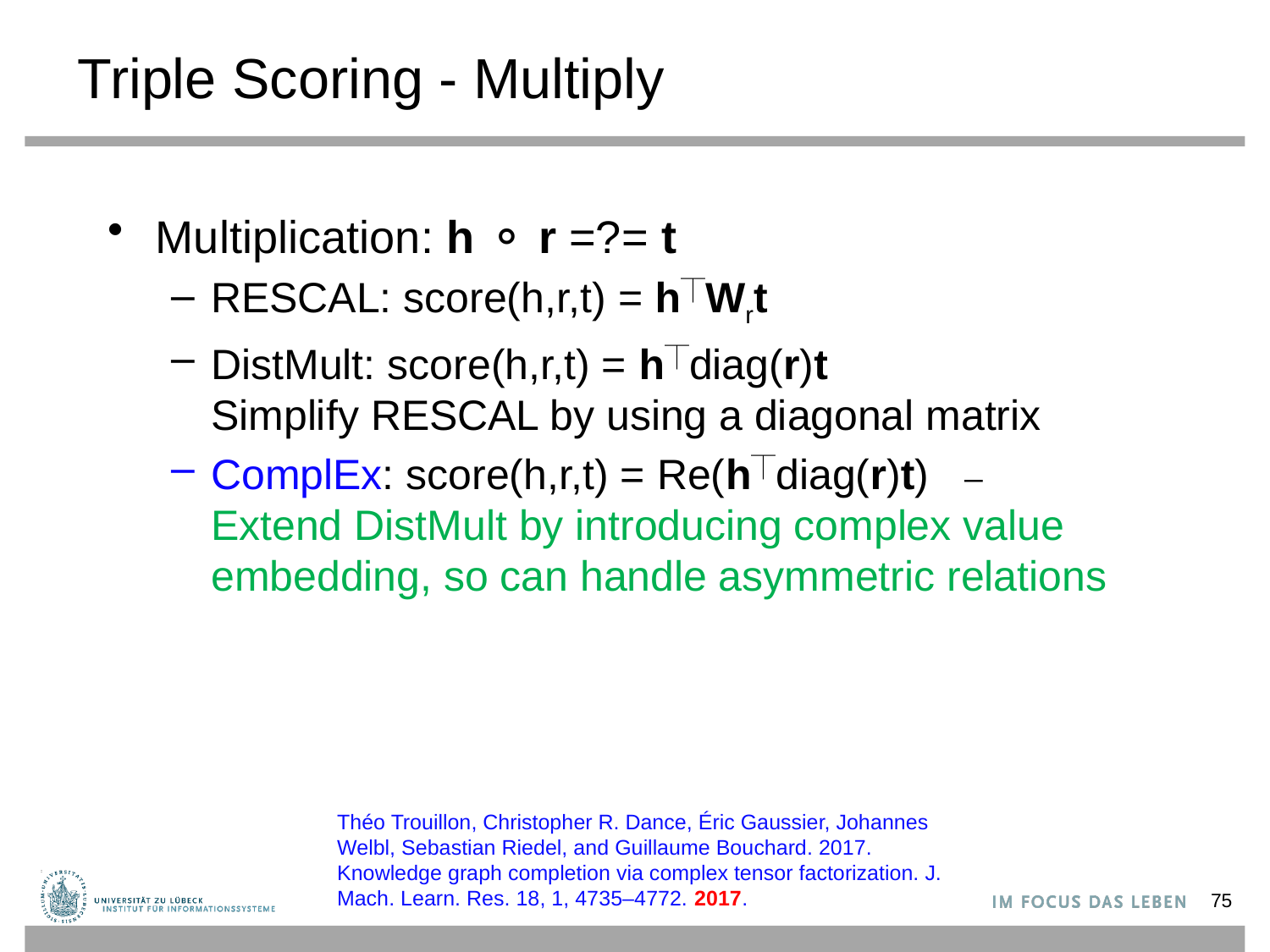

# Triple Scoring - Multiply
Multiplication: h ⚬ r =?= t
RESCAL: score(h,r,t) = h⏉Wrt
DistMult: score(h,r,t) = h⏉diag(r)t
Simplify RESCAL by using a diagonal matrix
ComplEx: score(h,r,t) = Re(h⏉diag(r)t)
Extend DistMult by introducing complex value embedding, so can handle asymmetric relations

_
Théo Trouillon, Christopher R. Dance, Éric Gaussier, Johannes Welbl, Sebastian Riedel, and Guillaume Bouchard. 2017. Knowledge graph completion via complex tensor factorization. J. Mach. Learn. Res. 18, 1, 4735–4772. 2017.
75